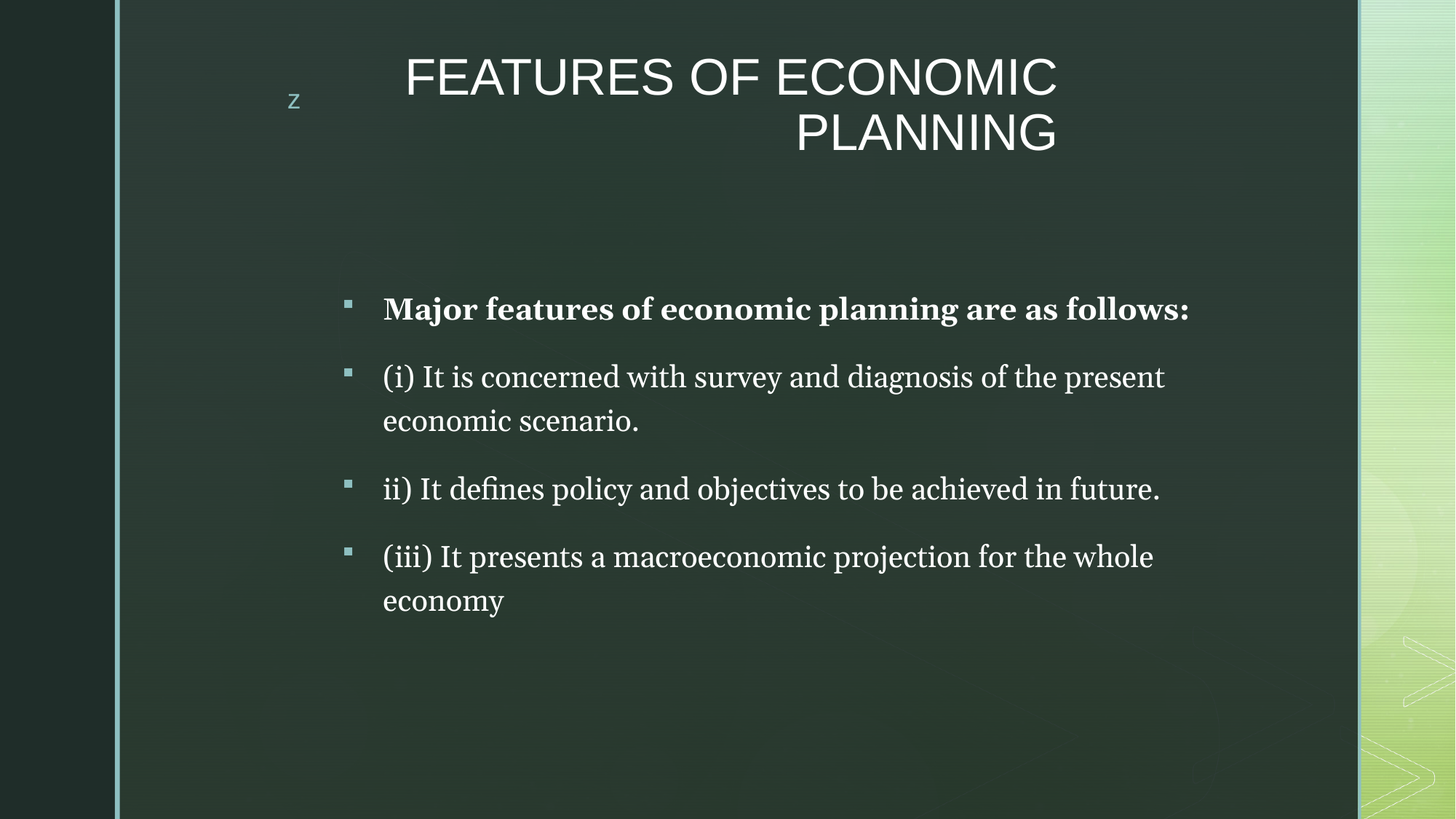

# FEATURES OF ECONOMIC PLANNING
Major features of economic planning are as follows:
(i) It is concerned with survey and diagnosis of the present economic scenario.
ii) It defines policy and objectives to be achieved in future.
(iii) It presents a macroeconomic projection for the whole economy